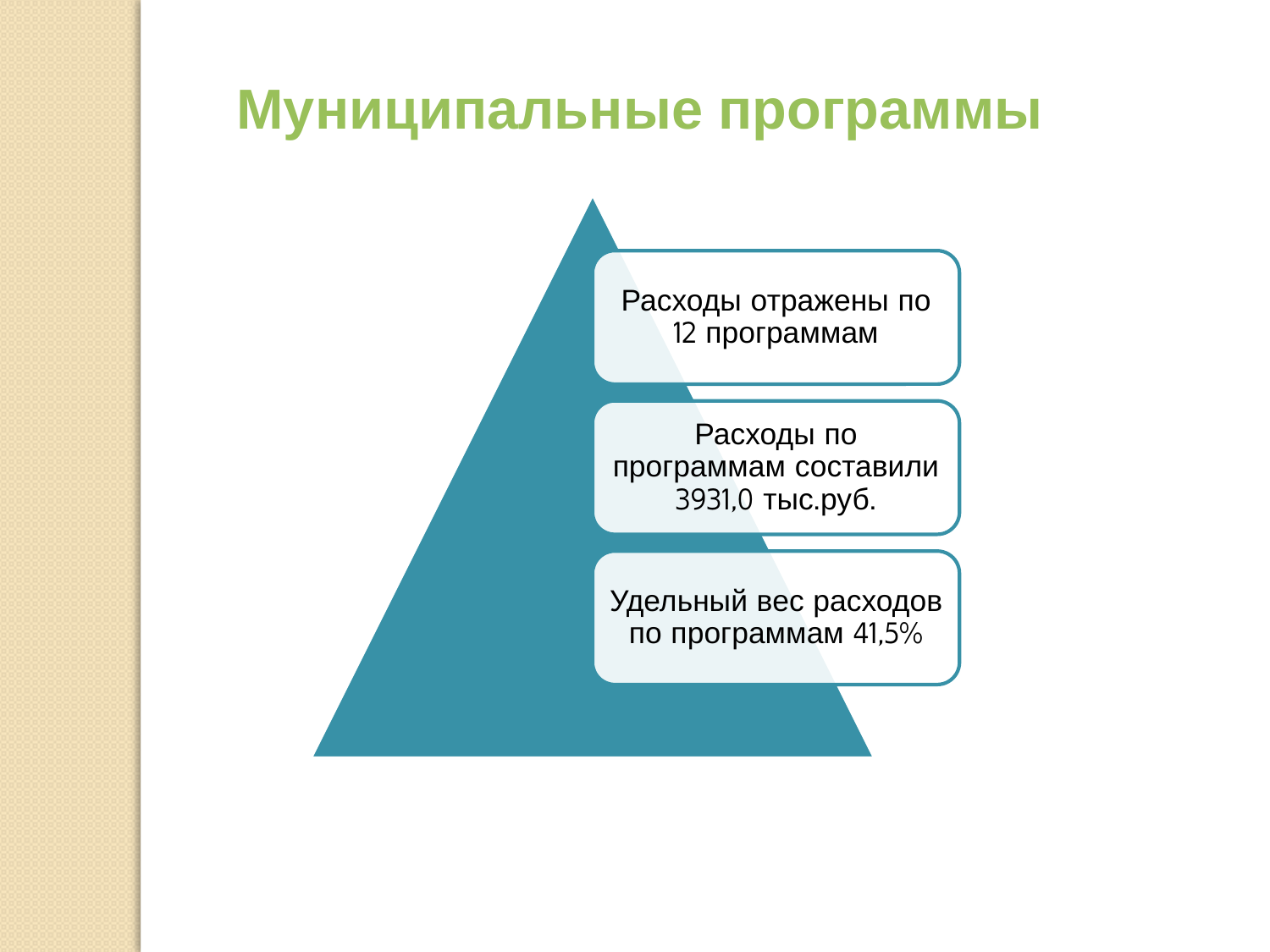

Муниципальные программы
Расходы отражены по 12 программам
Расходы по программам составили 3931,0 тыс.руб.
Удельный вес расходов по программам 41,5%